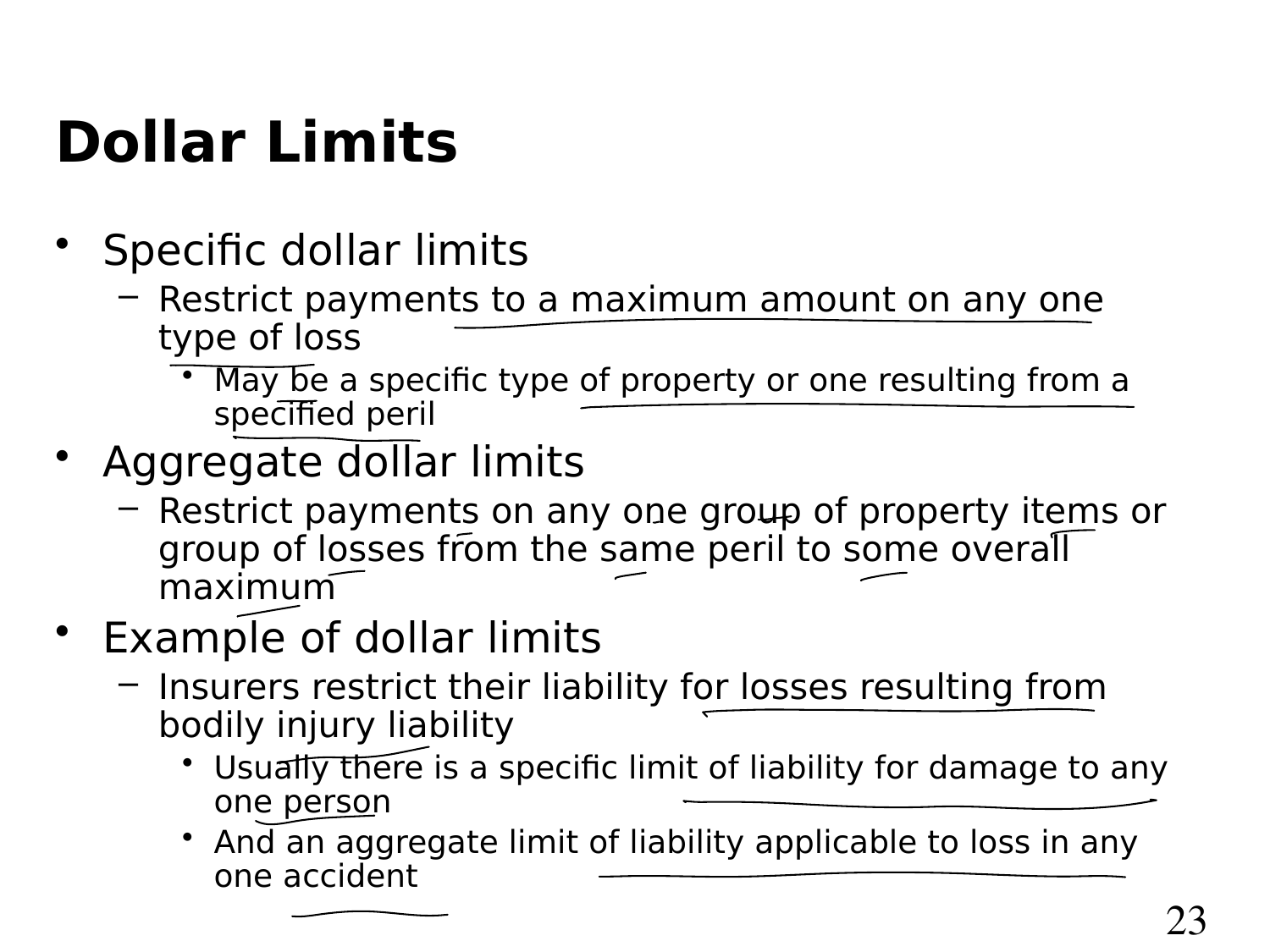

# Dollar Limits
Specific dollar limits
Restrict payments to a maximum amount on any one type of loss
May be a specific type of property or one resulting from a specified peril
Aggregate dollar limits
Restrict payments on any one group of property items or group of losses from the same peril to some overall maximum
Example of dollar limits
Insurers restrict their liability for losses resulting from bodily injury liability
Usually there is a specific limit of liability for damage to any one person
And an aggregate limit of liability applicable to loss in any one accident
23